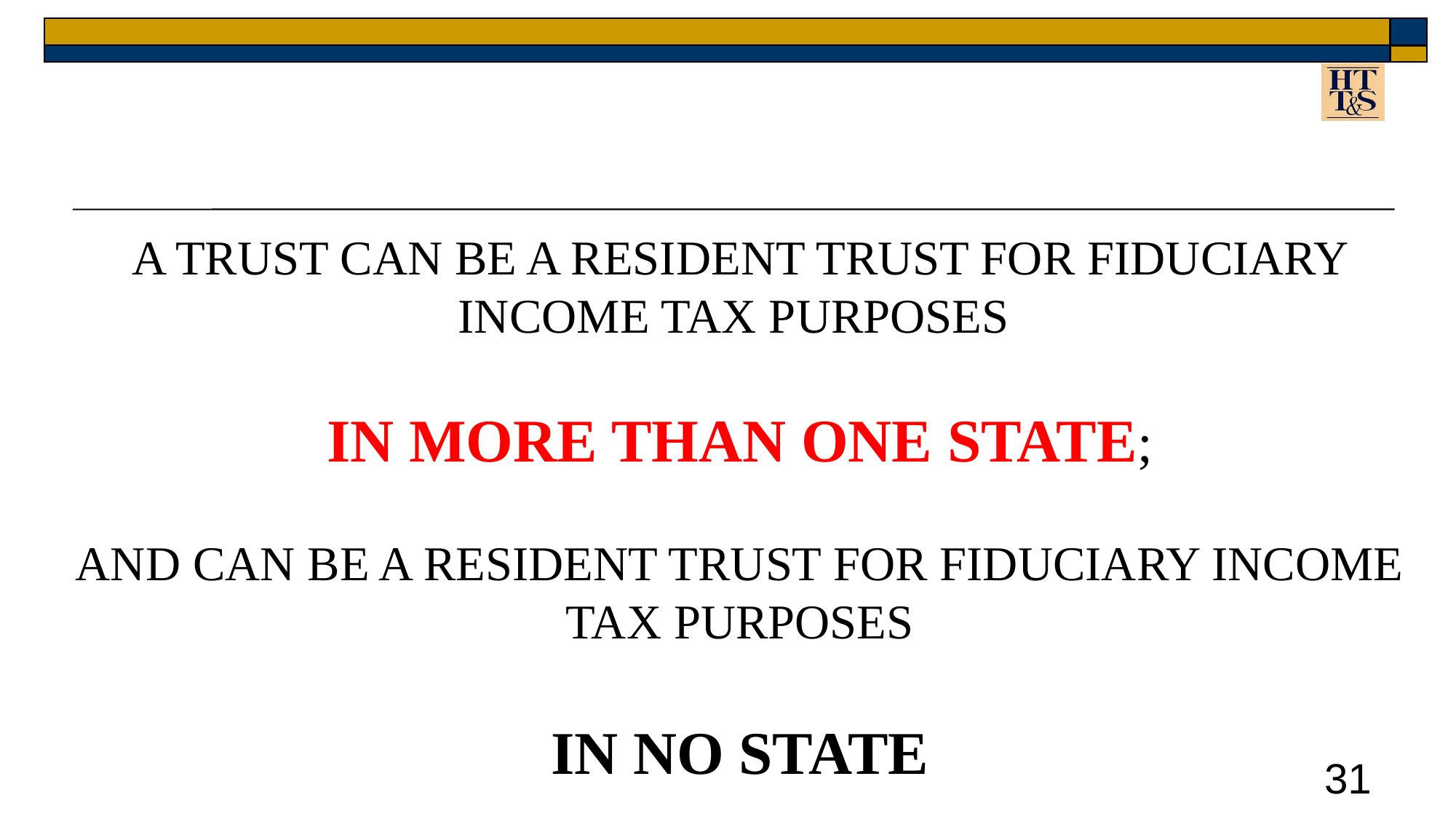

A TRUST CAN BE A RESIDENT TRUST FOR FIDUCIARY INCOME TAX PURPOSES

IN MORE THAN ONE STATE;

AND CAN BE A RESIDENT TRUST FOR FIDUCIARY INCOME TAX PURPOSES

IN NO STATE

31